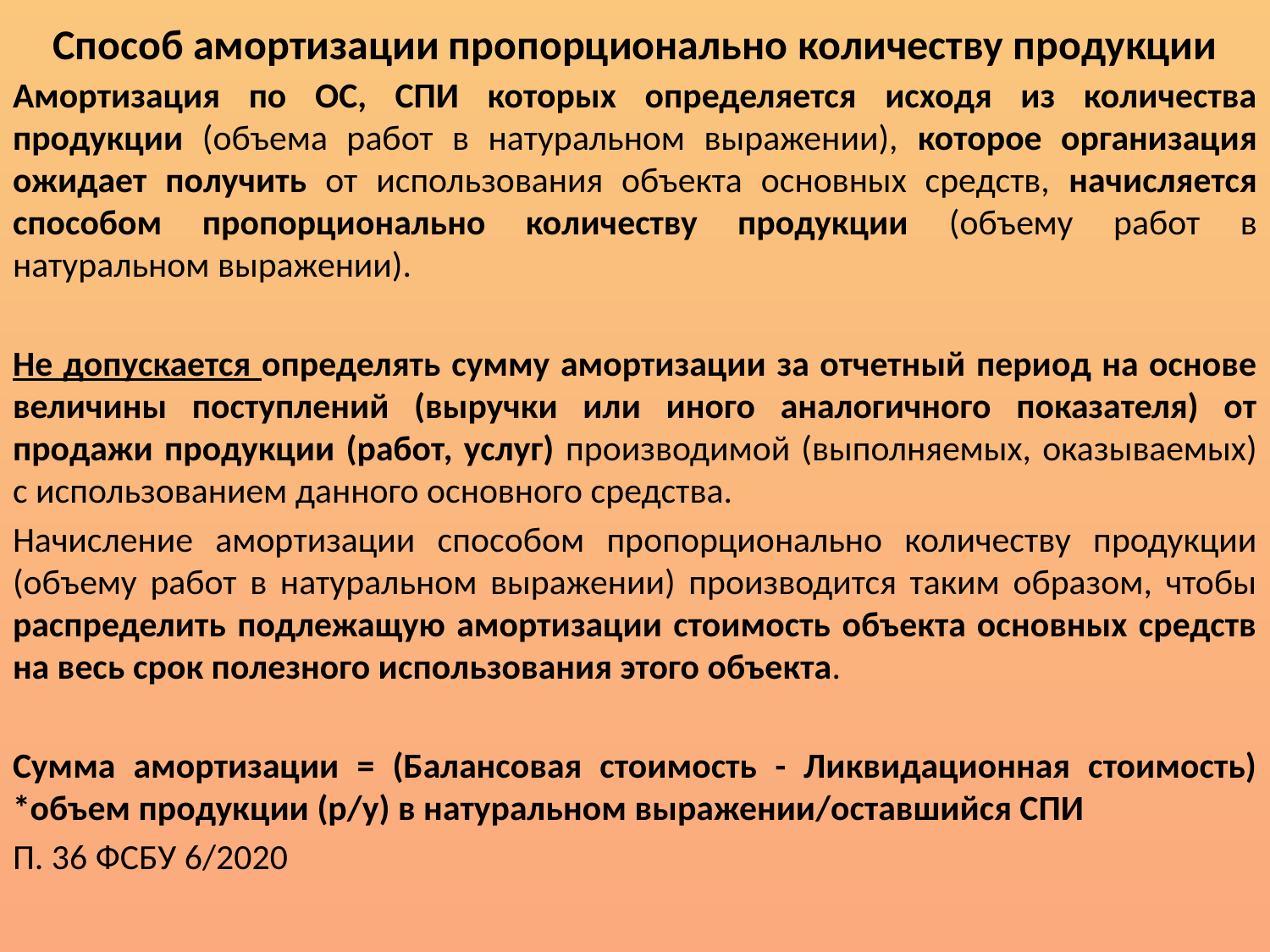

# Способ амортизации пропорционально количеству продукции
Амортизация по ОС, СПИ которых определяется исходя из количества продукции (объема работ в натуральном выражении), которое организация ожидает получить от использования объекта основных средств, начисляется способом пропорционально количеству продукции (объему работ в натуральном выражении).

Не допускается определять сумму амортизации за отчетный период на основе величины поступлений (выручки или иного аналогичного показателя) от продажи продукции (работ, услуг) производимой (выполняемых, оказываемых) с использованием данного основного средства.
Начисление амортизации способом пропорционально количеству продукции (объему работ в натуральном выражении) производится таким образом, чтобы распределить подлежащую амортизации стоимость объекта основных средств на весь срок полезного использования этого объекта.

Сумма амортизации = (Балансовая стоимость - Ликвидационная стоимость) *объем продукции (р/у) в натуральном выражении/оставшийся СПИ
П. 36 ФСБУ 6/2020